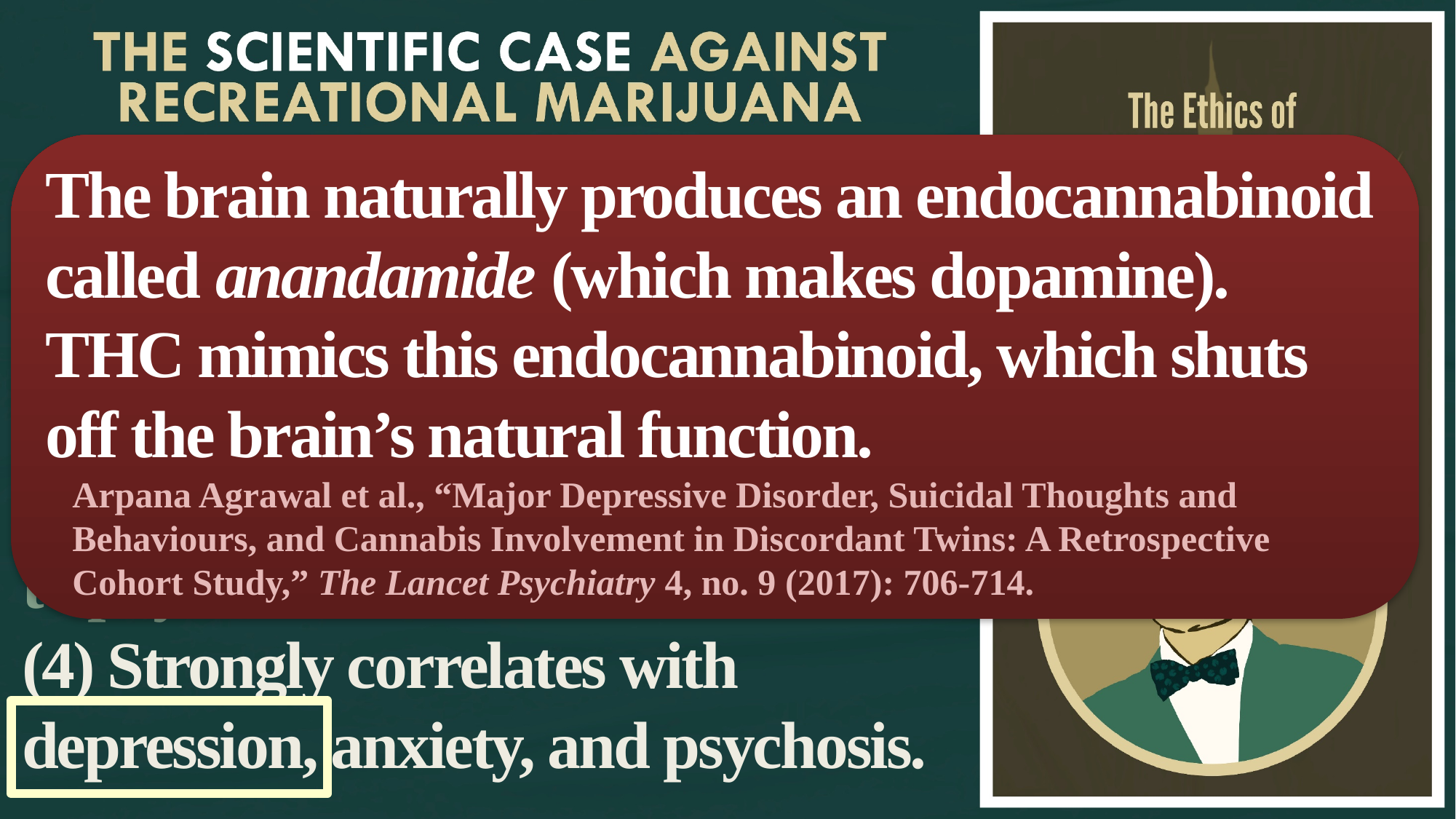

The brain naturally produces an endocannabinoid called anandamide (which makes dopamine).
THC mimics this endocannabinoid, which shuts off the brain’s natural function.
Arpana Agrawal et al., “Major Depressive Disorder, Suicidal Thoughts and Behaviours, and Cannabis Involvement in Discordant Twins: A Retrospective Cohort Study,” The Lancet Psychiatry 4, no. 9 (2017): 706-714.
(1) Changes the physical structure of the brain.
(2) Lowers a person’s IQ.
(3) Debilitates memory,
verbal skills, and our ability
to pay attention.
(4) Strongly correlates with depression, anxiety, and psychosis.